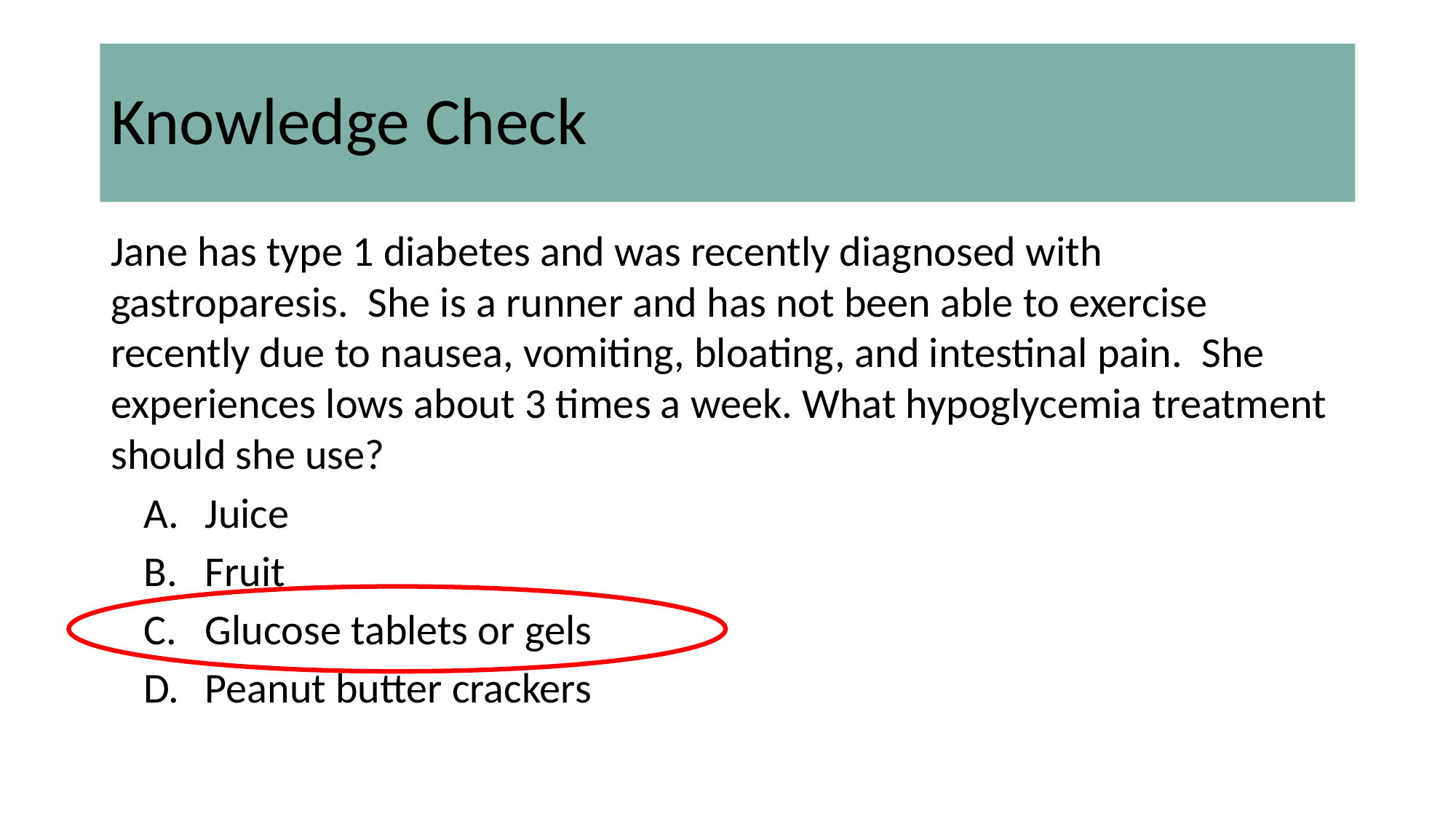

# Knowledge Check
Jane has type 1 diabetes and was recently diagnosed with gastroparesis.  She is a runner and has not been able to exercise recently due to nausea, vomiting, bloating, and intestinal pain.  She experiences lows about 3 times a week. What hypoglycemia treatment should she use?
Juice
Fruit
Glucose tablets or gels
Peanut butter crackers